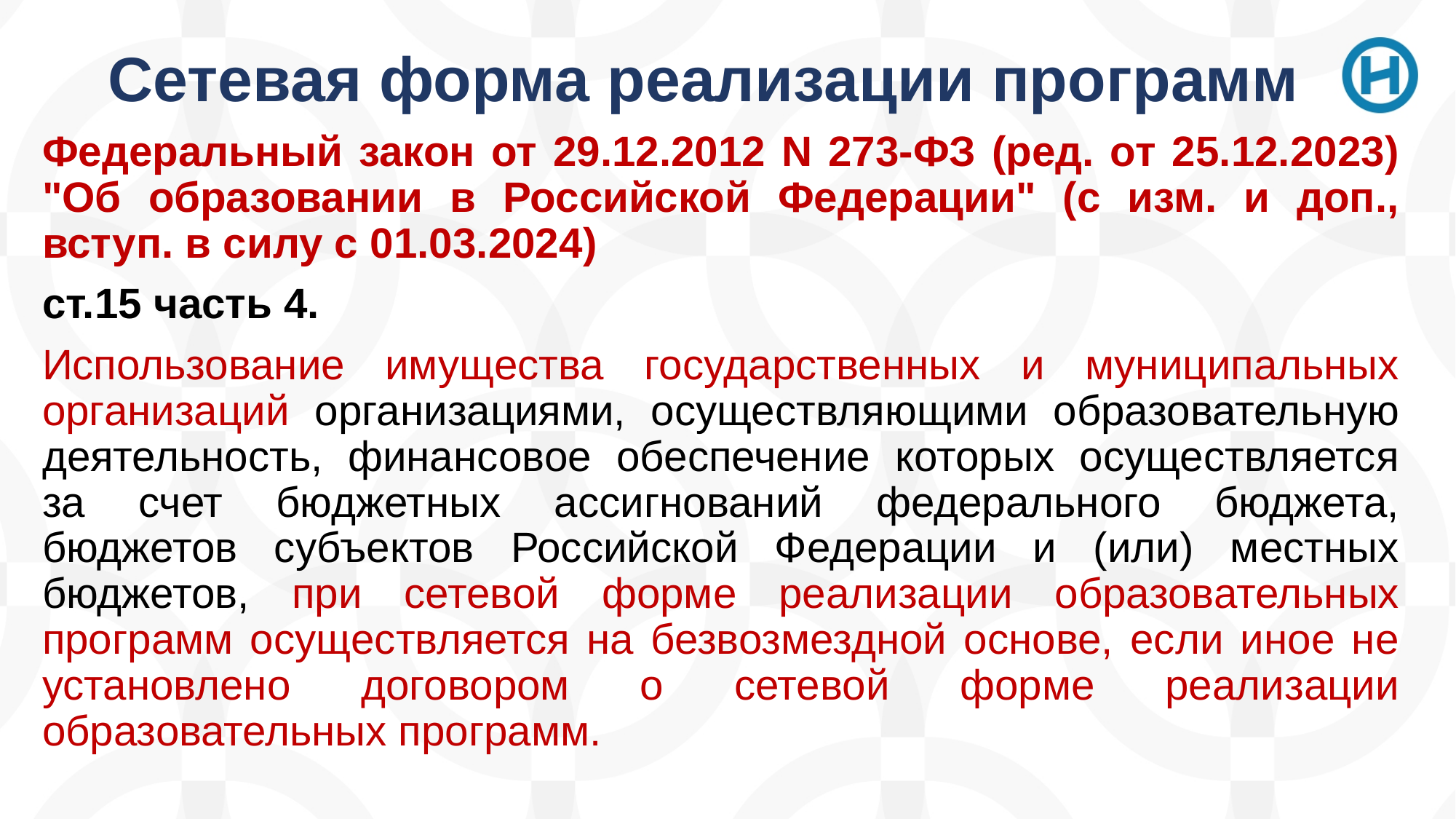

# Сетевая форма реализации программ
Федеральный закон от 29.12.2012 N 273-ФЗ (ред. от 25.12.2023) "Об образовании в Российской Федерации" (с изм. и доп., вступ. в силу с 01.03.2024)
ст.15 часть 4.
Использование имущества государственных и муниципальных организаций организациями, осуществляющими образовательную деятельность, финансовое обеспечение которых осуществляется за счет бюджетных ассигнований федерального бюджета, бюджетов субъектов Российской Федерации и (или) местных бюджетов, при сетевой форме реализации образовательных программ осуществляется на безвозмездной основе, если иное не установлено договором о сетевой форме реализации образовательных программ.